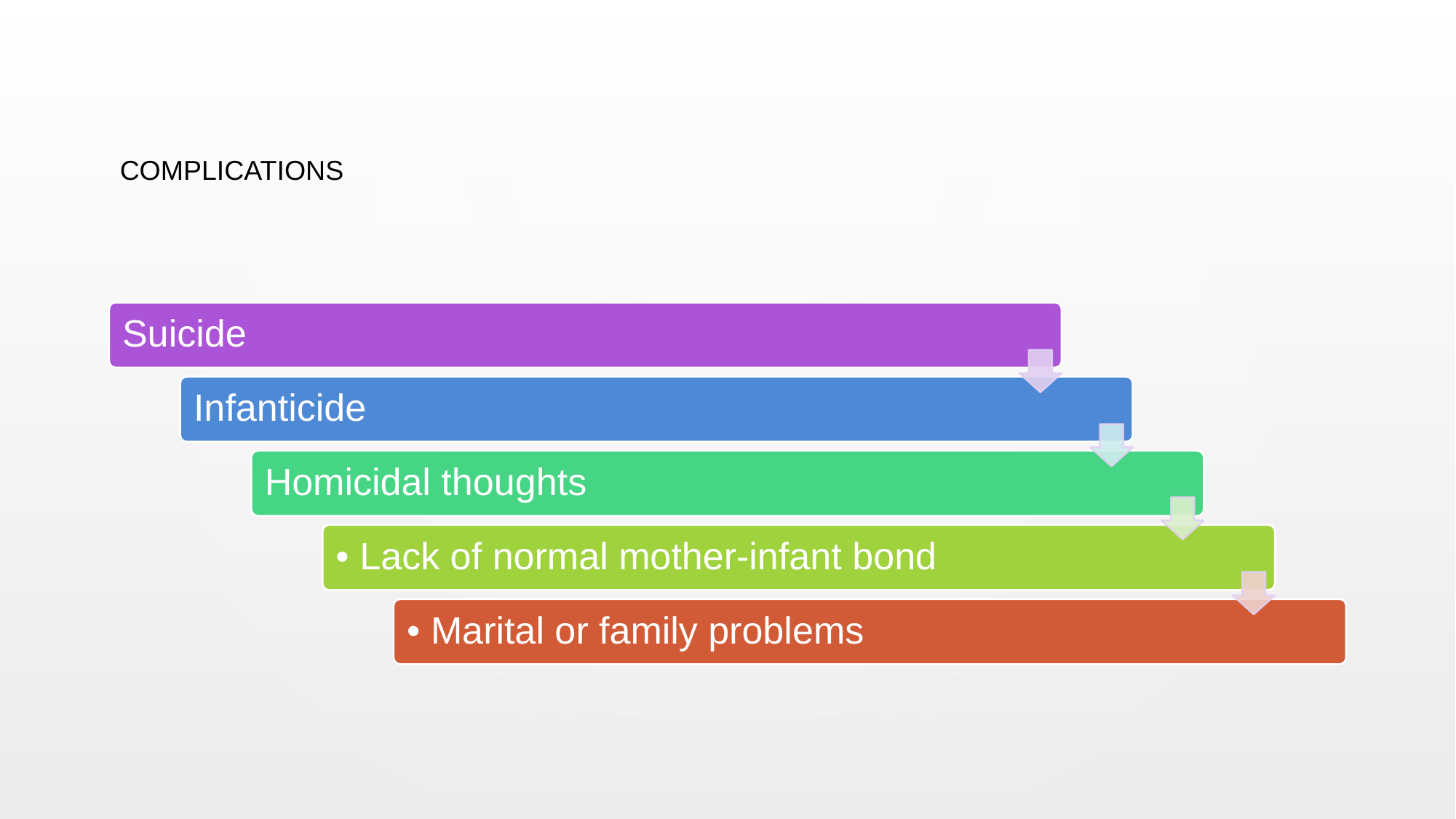

# COMPLICATIONS

Suicide

Infanticide

Homicidal thoughts

• Lack of normal mother-infant bond

• Marital or family problems